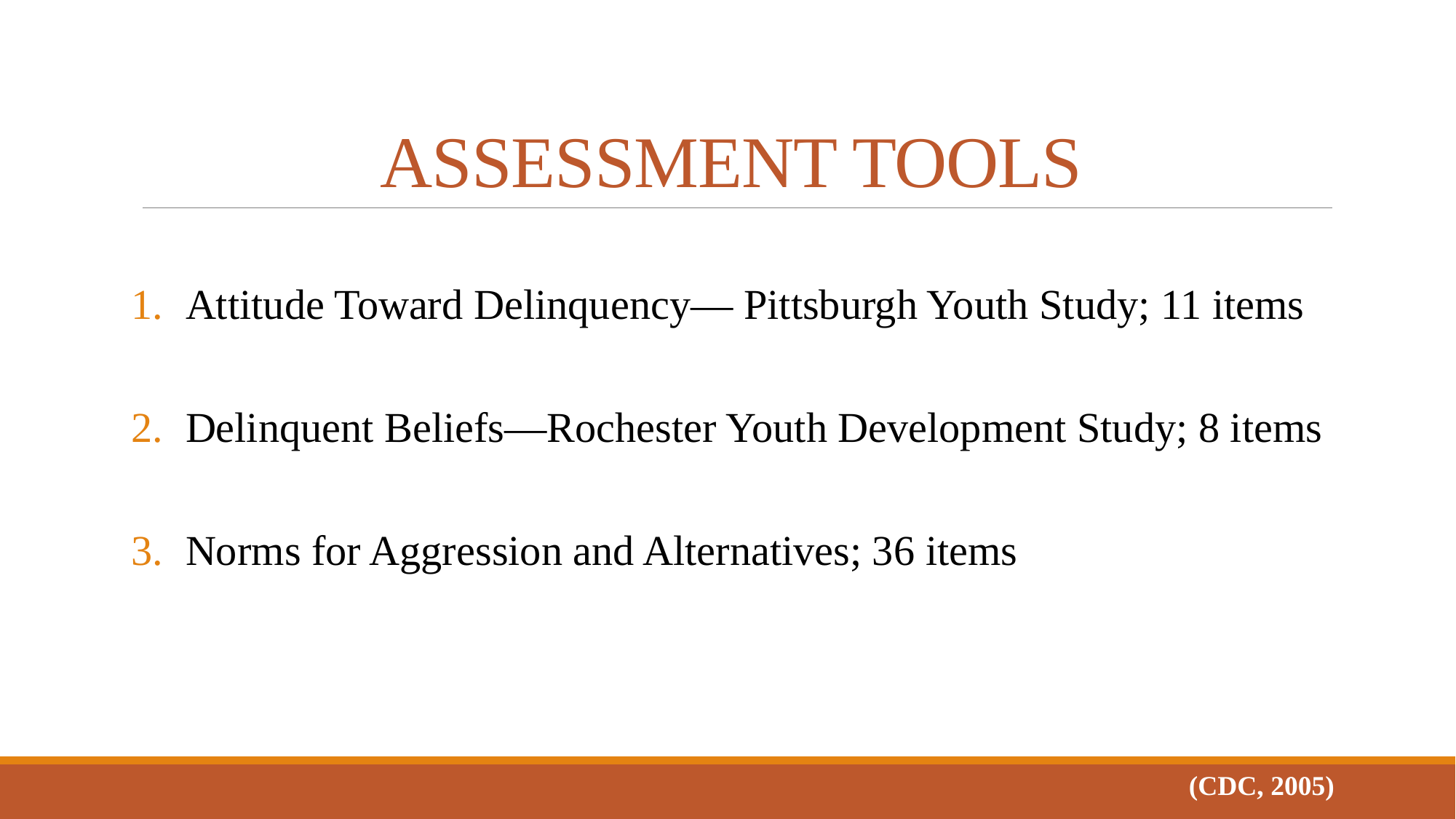

# ASSESSMENT TOOLS
Attitude Toward Delinquency— Pittsburgh Youth Study; 11 items
Delinquent Beliefs—Rochester Youth Development Study; 8 items
Norms for Aggression and Alternatives; 36 items

(CDC, 2005)